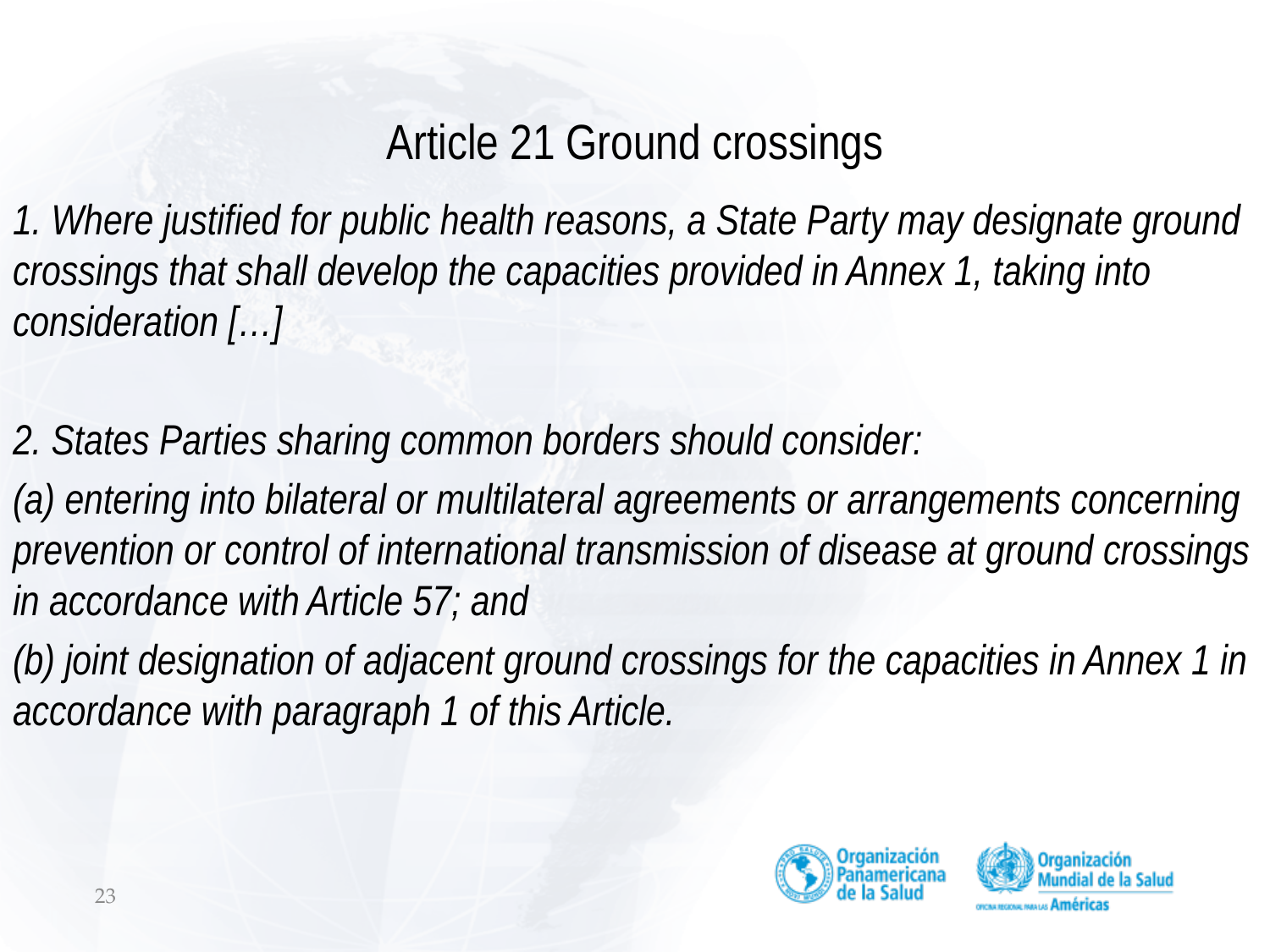

# Article 21 Ground crossings
1. Where justified for public health reasons, a State Party may designate ground crossings that shall develop the capacities provided in Annex 1, taking into consideration […]

2. States Parties sharing common borders should consider:
(a) entering into bilateral or multilateral agreements or arrangements concerning prevention or control of international transmission of disease at ground crossings in accordance with Article 57; and
(b) joint designation of adjacent ground crossings for the capacities in Annex 1 in accordance with paragraph 1 of this Article.